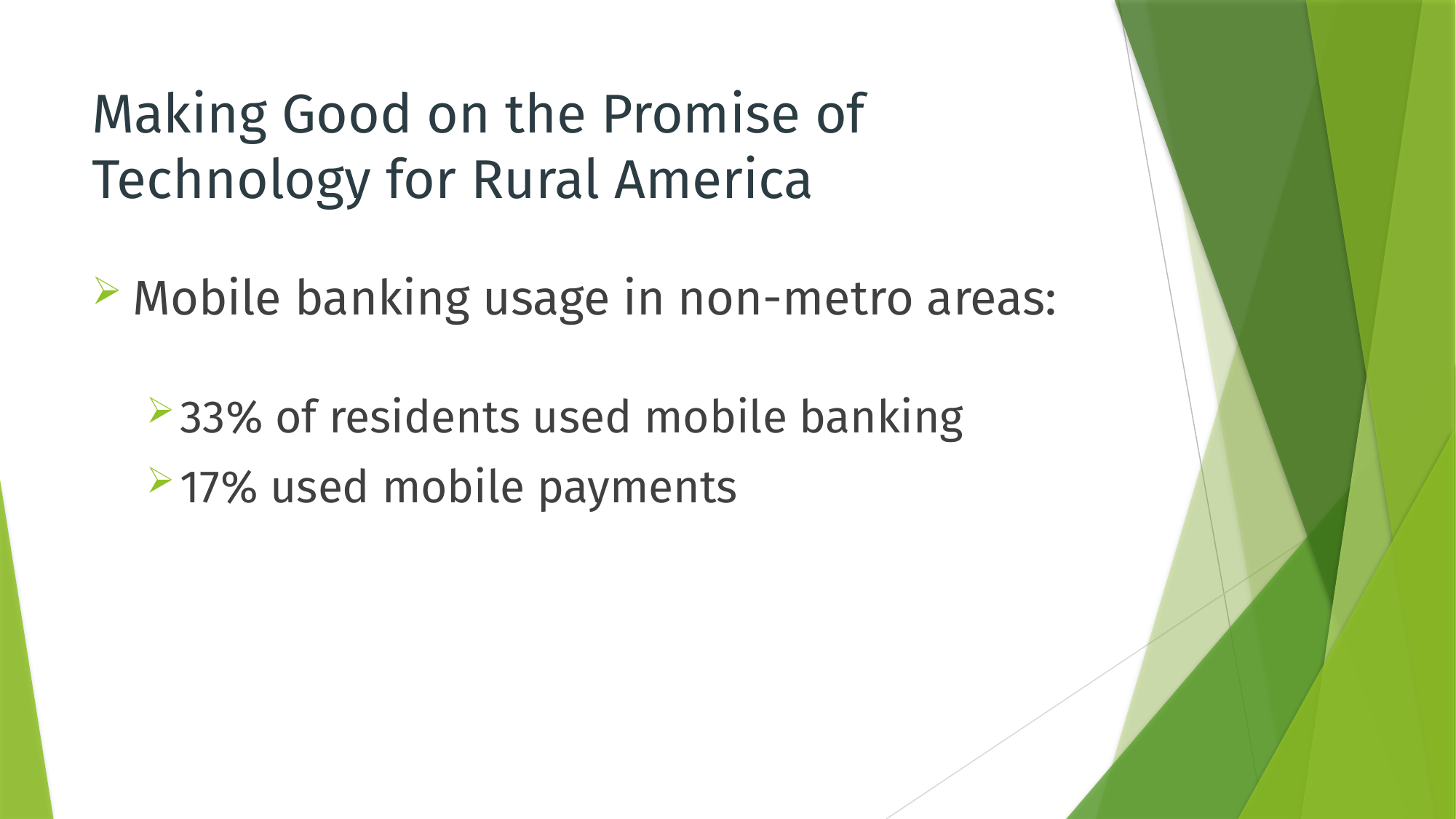

# Making Good on the Promise of Technology for Rural America
Mobile banking usage in non-metro areas:

33% of residents used mobile banking
17% used mobile payments